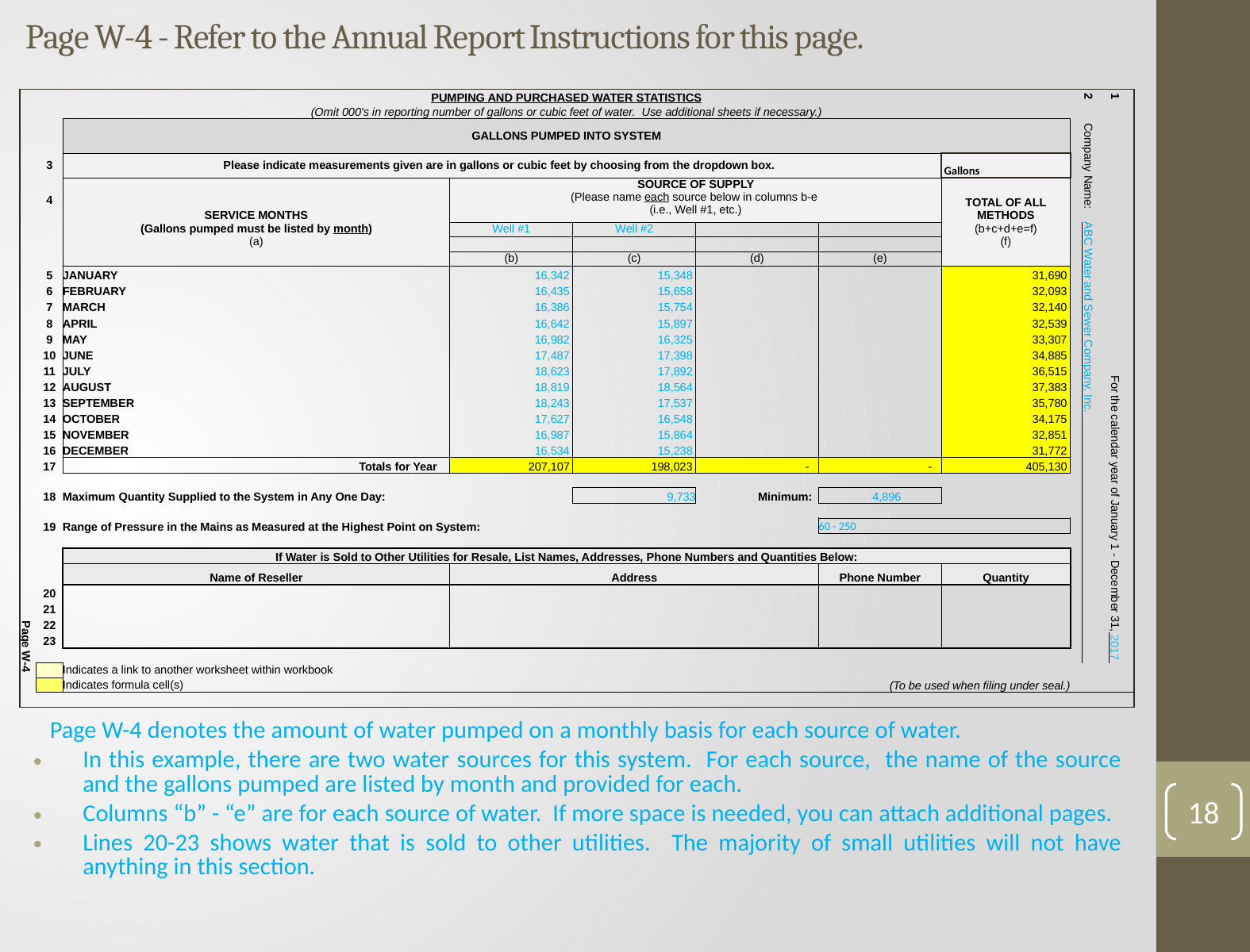

# Page W-4 - Refer to the Annual Report Instructions for this page.
|  |  | PUMPING AND PURCHASED WATER STATISTICS |  |  |  |  |  |  |  |  |  | 2 | 1 |
| --- | --- | --- | --- | --- | --- | --- | --- | --- | --- | --- | --- | --- | --- |
|  |  | (Omit 000's in reporting number of gallons or cubic feet of water. Use additional sheets if necessary.) |  |  |  |  |  |  |  |  |  | Company Name: | For the calendar year of January 1 - December 31, |
|  |  | GALLONS PUMPED INTO SYSTEM |  |  |  |  |  |  |  |  |  |  |  |
|  |  |  |  |  |  |  |  |  |  |  |  |  |  |
|  | 3 | Please indicate measurements given are in gallons or cubic feet by choosing from the dropdown box. |  |  |  |  |  |  |  | Gallons |  |  |  |
|  | 4 | SERVICE MONTHS (Gallons pumped must be listed by month) (a) |  |  |  | SOURCE OF SUPPLY (Please name each source below in columns b-e (i.e., Well #1, etc.) |  |  |  | TOTAL OF ALL METHODS (b+c+d+e=f) (f) |  |  |  |
|  |  |  |  |  |  | Well #1 | Well #2 |  |  |  |  | ABC Water and Sewer Company, Inc. |  |
|  |  |  |  |  |  |  |  |  |  |  |  |  |  |
|  |  |  |  |  |  | (b) | (c) | (d) | (e) |  |  |  |  |
|  | 5 | JANUARY |  |  |  | 16,342 | 15,348 |  |  | 31,690 |  |  |  |
|  | 6 | FEBRUARY |  |  |  | 16,435 | 15,658 |  |  | 32,093 |  |  |  |
|  | 7 | MARCH |  |  |  | 16,386 | 15,754 |  |  | 32,140 |  |  |  |
|  | 8 | APRIL |  |  |  | 16,642 | 15,897 |  |  | 32,539 |  |  |  |
|  | 9 | MAY |  |  |  | 16,982 | 16,325 |  |  | 33,307 |  |  |  |
|  | 10 | JUNE |  |  |  | 17,487 | 17,398 |  |  | 34,885 |  |  |  |
|  | 11 | JULY |  |  |  | 18,623 | 17,892 |  |  | 36,515 |  |  |  |
|  | 12 | AUGUST |  |  |  | 18,819 | 18,564 |  |  | 37,383 |  |  |  |
|  | 13 | SEPTEMBER |  |  |  | 18,243 | 17,537 |  |  | 35,780 |  |  |  |
|  | 14 | OCTOBER |  |  |  | 17,627 | 16,548 |  |  | 34,175 |  |  |  |
|  | 15 | NOVEMBER |  |  |  | 16,987 | 15,864 |  |  | 32,851 |  |  |  |
|  | 16 | DECEMBER |  |  |  | 16,534 | 15,238 |  |  | 31,772 |  |  |  |
|  | 17 | Totals for Year |  |  |  | 207,107 | 198,023 | - | - | 405,130 |  |  |  |
|  |  |  |  |  |  |  |  |  |  |  |  |  |  |
|  | 18 | Maximum Quantity Supplied to the System in Any One Day: |  |  |  |  | 9,733 | Minimum: | 4,896 |  |  |  |  |
|  |  |  |  |  |  |  |  |  |  |  |  |  |  |
|  | 19 | Range of Pressure in the Mains as Measured at the Highest Point on System: |  |  |  |  |  |  | 60 - 250 |  |  |  |  |
|  |  |  |  |  |  |  |  |  |  |  |  |  |  |
|  |  | If Water is Sold to Other Utilities for Resale, List Names, Addresses, Phone Numbers and Quantities Below: |  |  |  |  |  |  |  |  |  |  |  |
|  |  | Name of Reseller |  |  |  | Address |  |  | Phone Number | Quantity |  |  |  |
|  | 20 |  |  |  |  |  |  |  |  |  |  |  |  |
| Page W-4 | 21 |  |  |  |  |  |  |  |  |  |  |  |  |
|  | 22 |  |  |  |  |  |  |  |  |  |  |  |  |
|  | 23 |  |  |  |  |  |  |  |  |  |  |  | 2017 |
|  |  |  |  |  |  |  |  |  |  |  |  |  |  |
|  |  | Indicates a link to another worksheet within workbook |  |  |  |  |  |  |  |  |  |  |  |
|  |  | Indicates formula cell(s) |  |  |  |  |  |  | (To be used when filing under seal.) |  |  |  |  |
|  |  |  |  |  |  |  |  |  |  |  |  |  |  |
Page W-4 denotes the amount of water pumped on a monthly basis for each source of water.
In this example, there are two water sources for this system.  For each source,  the name of the source and the gallons pumped are listed by month and provided for each.
Columns “b” - “e” are for each source of water.  If more space is needed, you can attach additional pages.
Lines 20-23 shows water that is sold to other utilities.  The majority of small utilities will not have anything in this section.

18